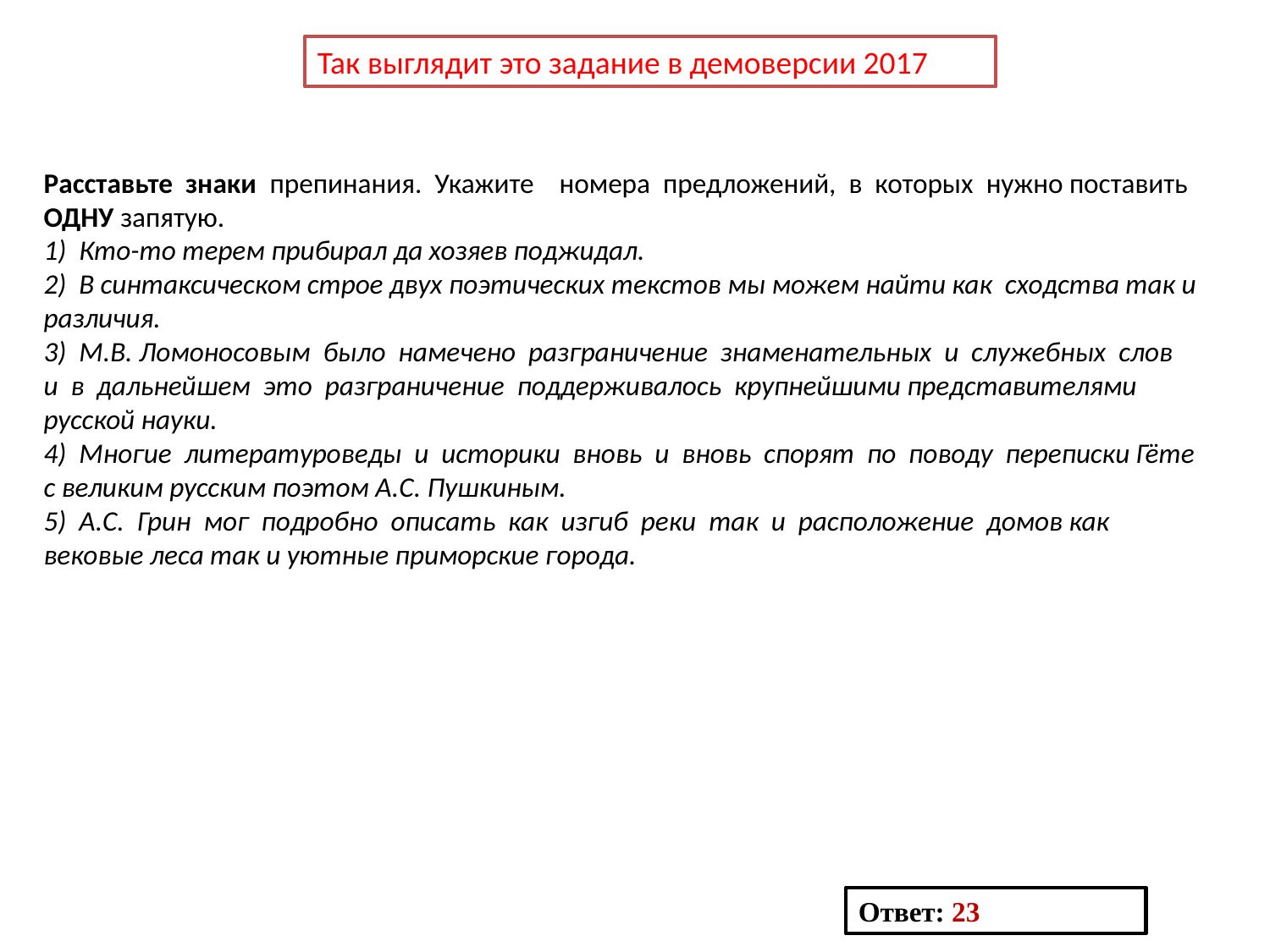

Так выглядит это задание в демоверсии 2017
Расставьте  знаки  препинания.  Укажите    номера  предложений,  в  которых  нужно поставить ОДНУ запятую.
1)  Кто-то терем прибирал да хозяев поджидал.
2)  В синтаксическом строе двух поэтических текстов мы можем найти как  сходства так и различия.
3)  М.В. Ломоносовым  было  намечено  разграничение  знаменательных  и  служебных  слов  и  в  дальнейшем  это  разграничение  поддерживалось  крупнейшими представителями русской науки.
4)  Многие  литературоведы  и  историки  вновь  и  вновь  спорят  по  поводу  переписки Гёте с великим русским поэтом А.С. Пушкиным.
5)  А.С.  Грин  мог  подробно  описать  как  изгиб  реки  так  и  расположение  домов как вековые леса так и уютные приморские города.

Ответ: 23